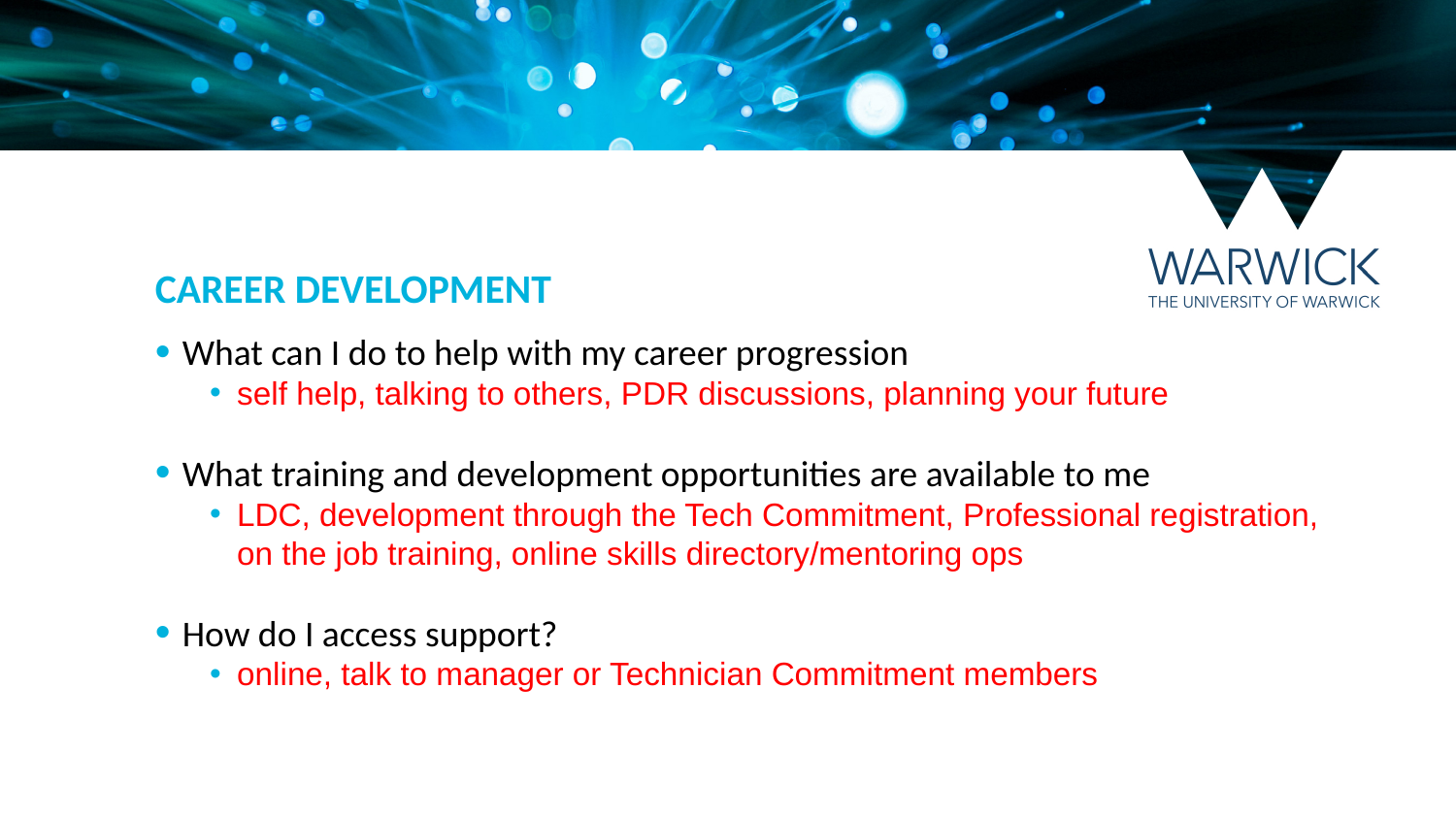

CAREER DEVELOPMENT
What can I do to help with my career progression
self help, talking to others, PDR discussions, planning your future

What training and development opportunities are available to me
LDC, development through the Tech Commitment, Professional registration, on the job training, online skills directory/mentoring ops

How do I access support?
online, talk to manager or Technician Commitment members